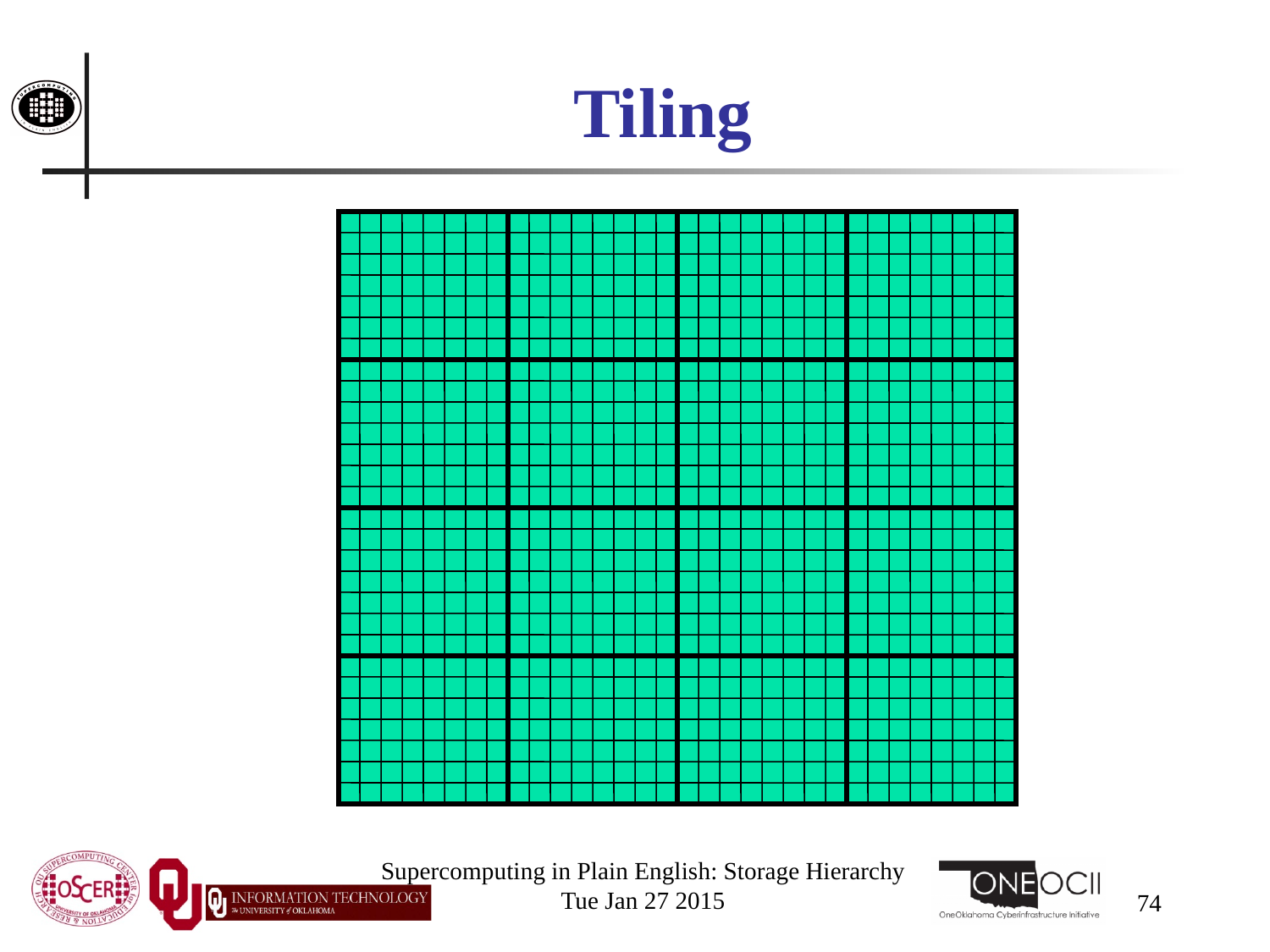

# Tiling

Supercomputing in Plain English: Storage Hierarchy
Tue Jan 27 2015
74